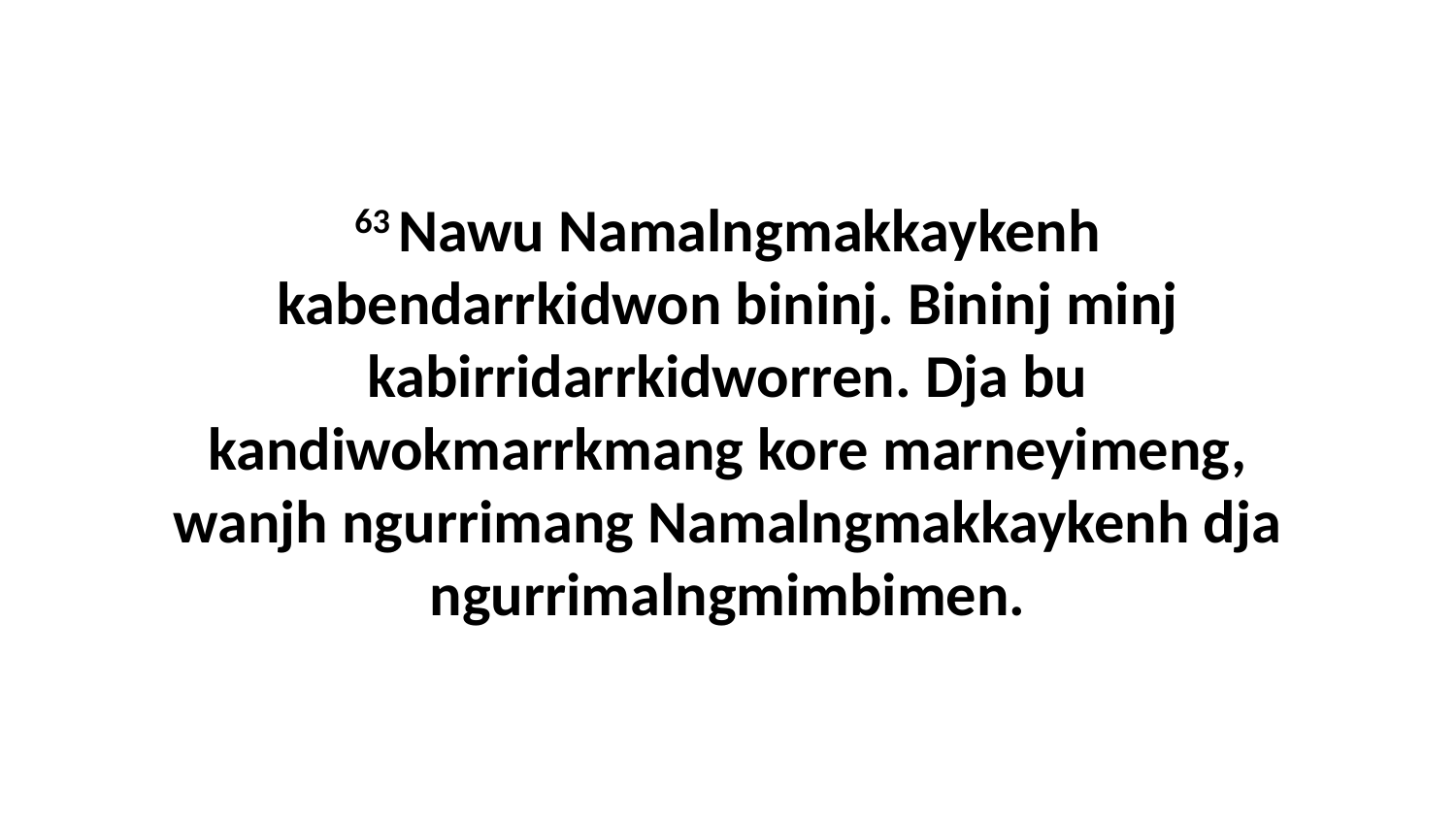

63 Nawu Namalngmakkaykenh kabendarrkidwon bininj. Bininj minj kabirridarrkidworren. Dja bu kandiwokmarrkmang kore marneyimeng, wanjh ngurrimang Namalngmakkaykenh dja ngurrimalngmimbimen.